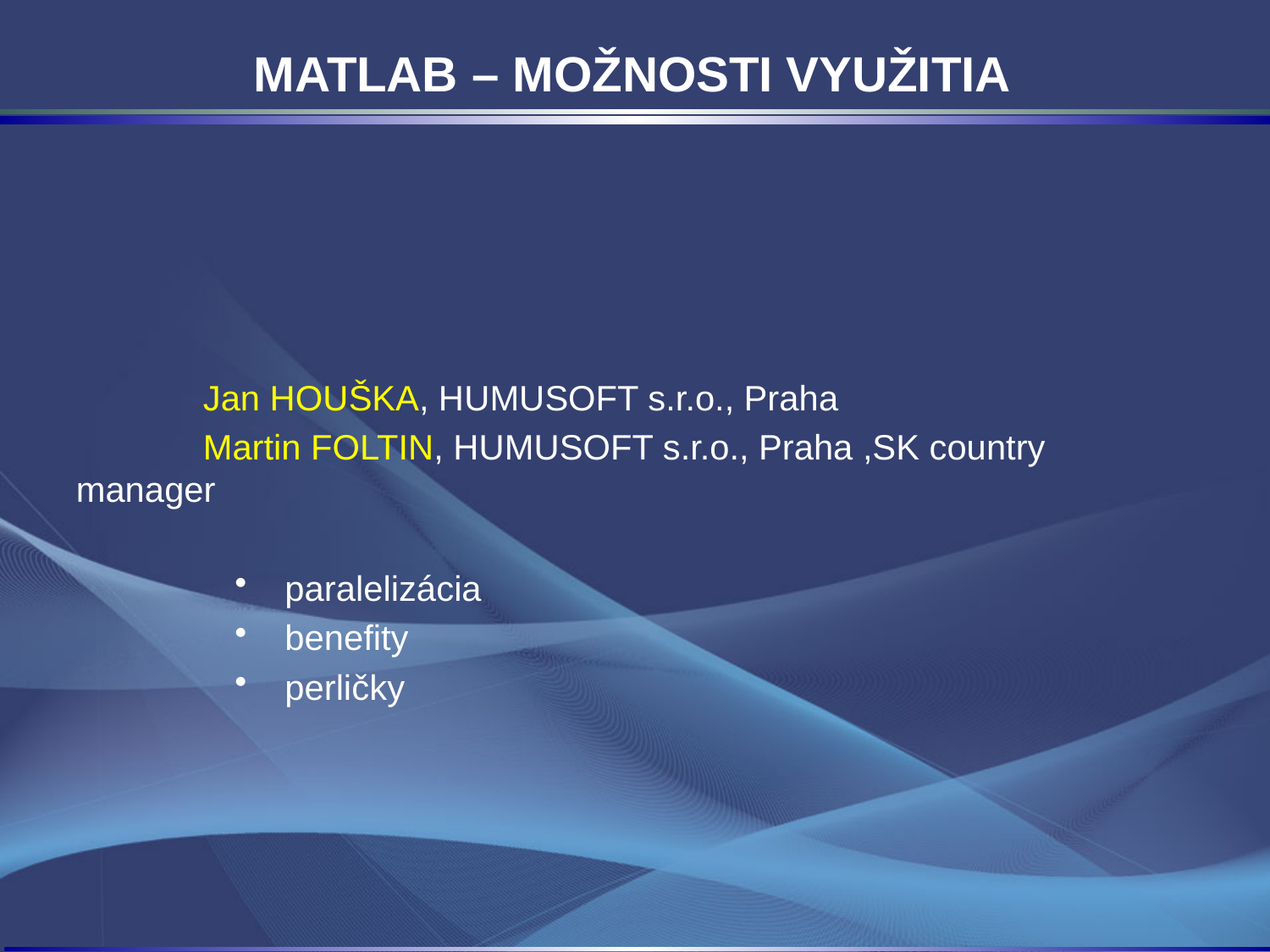

MATLAB – MOŽNOSTI VYUŽITIA

	Jan HOUŠKA, HUMUSOFT s.r.o., Praha
	Martin FOLTIN, HUMUSOFT s.r.o., Praha ,SK country 	manager

paralelizácia
benefity
perličky